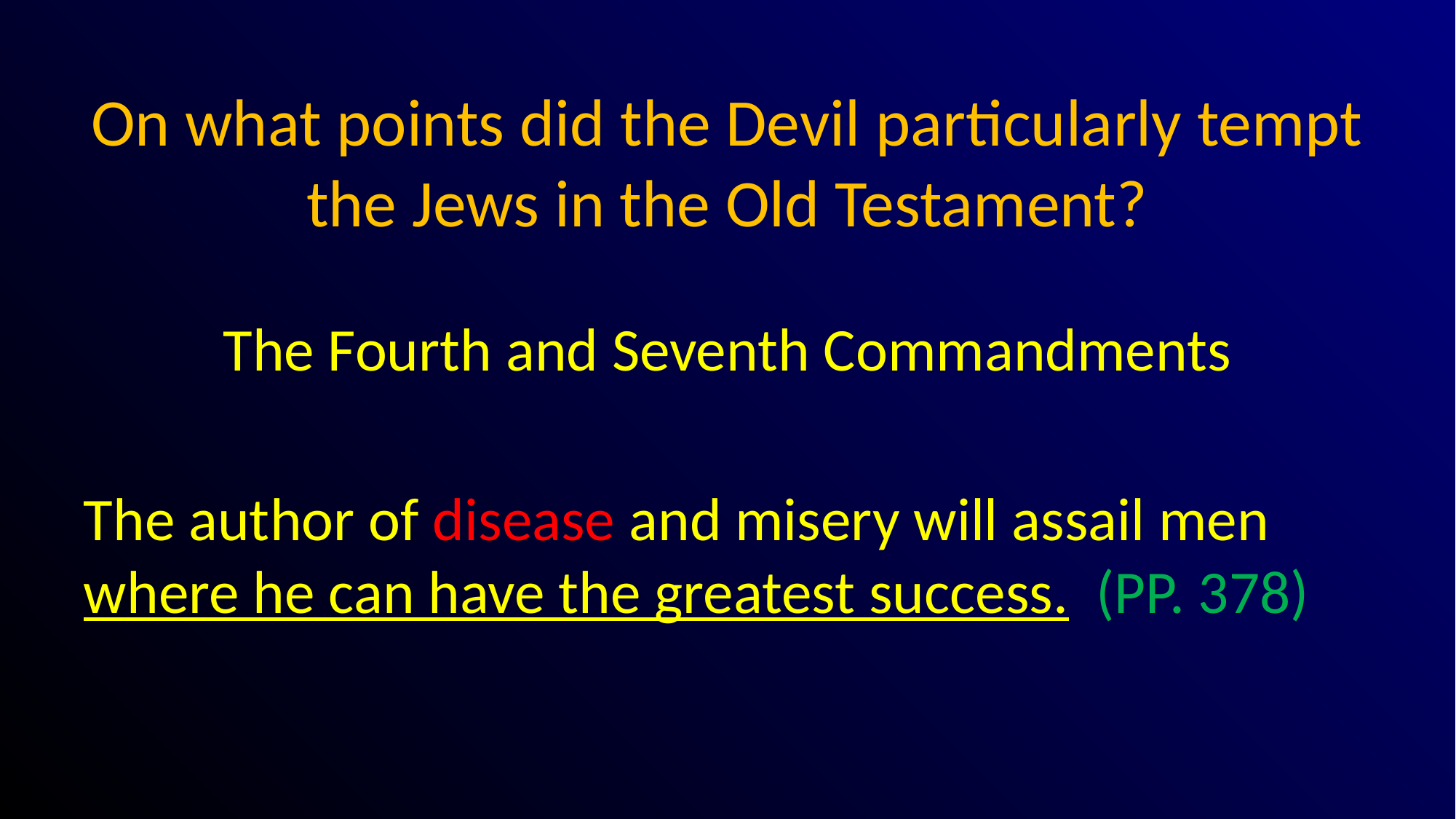

# On what points did the Devil particularly tempt the Jews in the Old Testament?
The Fourth and Seventh Commandments

The author of disease and misery will assail men where he can have the greatest success.  (PP. 378)